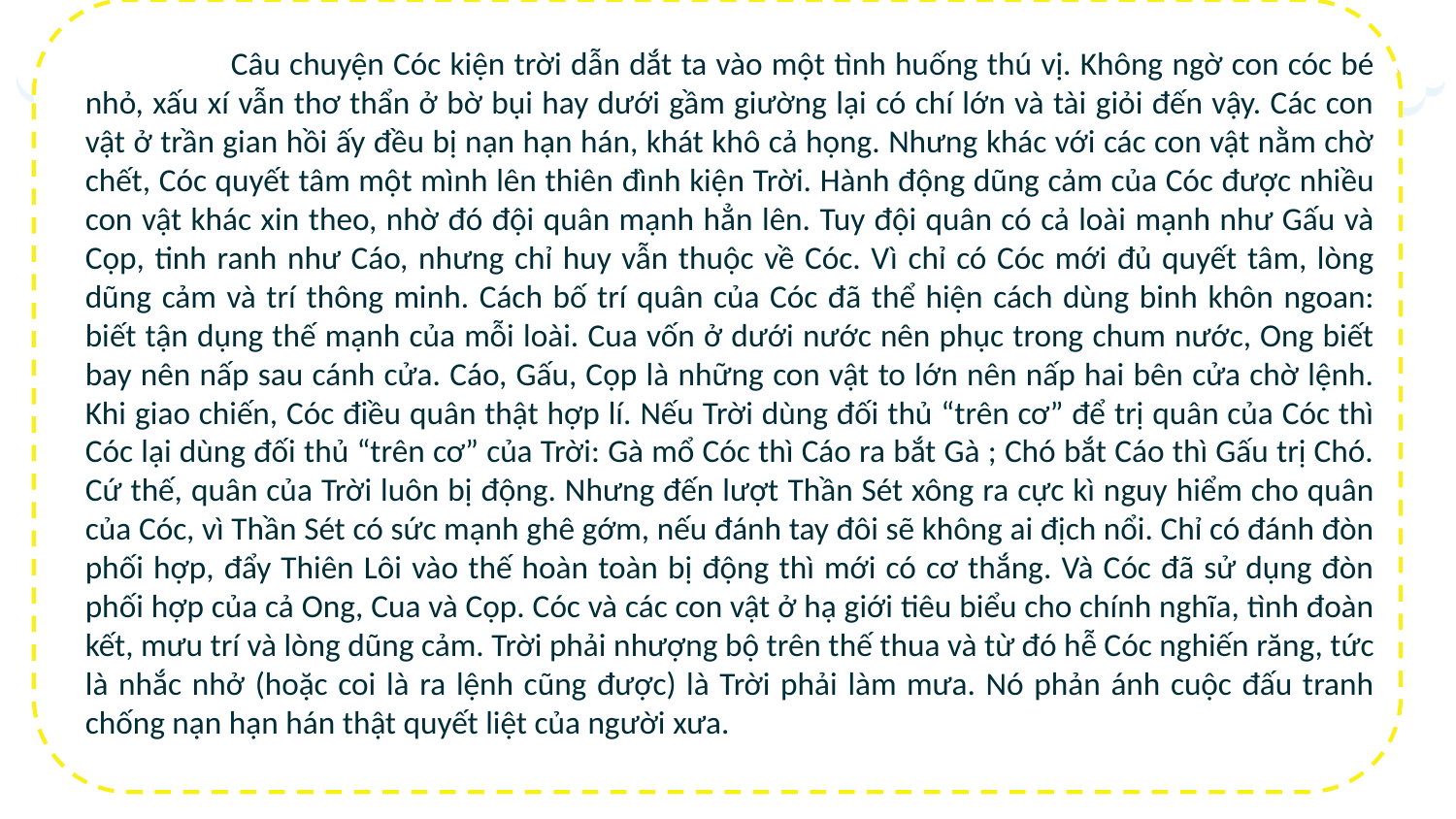

Câu chuyện Cóc kiện trời dẫn dắt ta vào một tình huống thú vị. Không ngờ con cóc bé nhỏ, xấu xí vẫn thơ thẩn ở bờ bụi hay dưới gầm giường lại có chí lớn và tài giỏi đến vậy. Các con vật ở trần gian hồi ấy đều bị nạn hạn hán, khát khô cả họng. Nhưng khác với các con vật nằm chờ chết, Cóc quyết tâm một mình lên thiên đình kiện Trời. Hành động dũng cảm của Cóc được nhiều con vật khác xin theo, nhờ đó đội quân mạnh hẳn lên. Tuy đội quân có cả loài mạnh như Gấu và Cọp, tinh ranh như Cáo, nhưng chỉ huy vẫn thuộc về Cóc. Vì chỉ có Cóc mới đủ quyết tâm, lòng dũng cảm và trí thông minh. Cách bố trí quân của Cóc đã thể hiện cách dùng binh khôn ngoan: biết tận dụng thế mạnh của mỗi loài. Cua vốn ở dưới nước nên phục trong chum nước, Ong biết bay nên nấp sau cánh cửa. Cáo, Gấu, Cọp là những con vật to lớn nên nấp hai bên cửa chờ lệnh. Khi giao chiến, Cóc điều quân thật hợp lí. Nếu Trời dùng đối thủ “trên cơ” để trị quân của Cóc thì Cóc lại dùng đối thủ “trên cơ” của Trời: Gà mổ Cóc thì Cáo ra bắt Gà ; Chó bắt Cáo thì Gấu trị Chó. Cứ thế, quân của Trời luôn bị động. Nhưng đến lượt Thần Sét xông ra cực kì nguy hiểm cho quân của Cóc, vì Thần Sét có sức mạnh ghê gớm, nếu đánh tay đôi sẽ không ai địch nổi. Chỉ có đánh đòn phối hợp, đẩy Thiên Lôi vào thế hoàn toàn bị động thì mới có cơ thắng. Và Cóc đã sử dụng đòn phối hợp của cả Ong, Cua và Cọp. Cóc và các con vật ở hạ giới tiêu biểu cho chính nghĩa, tình đoàn kết, mưu trí và lòng dũng cảm. Trời phải nhượng bộ trên thế thua và từ đó hễ Cóc nghiến răng, tức là nhắc nhở (hoặc coi là ra lệnh cũng được) là Trời phải làm mưa. Nó phản ánh cuộc đấu tranh chống nạn hạn hán thật quyết liệt của người xưa.